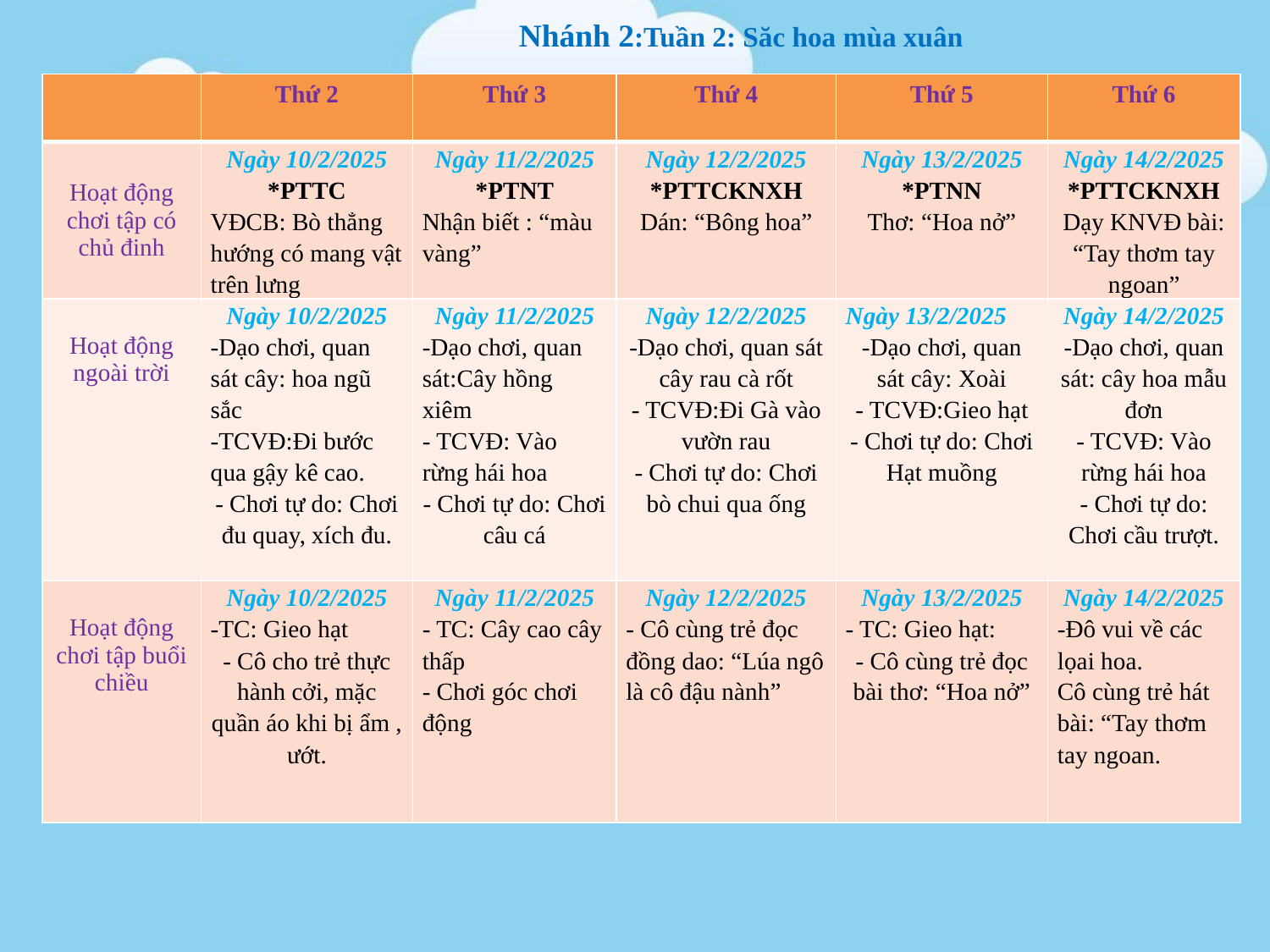

Nhánh 2:Tuần 2: Săc hoa mùa xuân
|  | Thứ 2 | Thứ 3 | Thứ 4 | Thứ 5 | Thứ 6 |
| --- | --- | --- | --- | --- | --- |
| Hoạt động chơi tập có chủ đinh | Ngày 10/2/2025 \*PTTC VĐCB: Bò thẳng hướng có mang vật trên lưng | Ngày 11/2/2025 \*PTNT Nhận biết : “màu vàng” | Ngày 12/2/2025 \*PTTCKNXH Dán: “Bông hoa” | Ngày 13/2/2025 \*PTNN Thơ: “Hoa nở” | Ngày 14/2/2025 \*PTTCKNXH Dạy KNVĐ bài: “Tay thơm tay ngoan” |
| Hoạt động ngoài trời | Ngày 10/2/2025 -Dạo chơi, quan sát cây: hoa ngũ sắc -TCVĐ:Đi bước qua gậy kê cao. - Chơi tự do: Chơi đu quay, xích đu. | Ngày 11/2/2025 -Dạo chơi, quan sát:Cây hồng xiêm - TCVĐ: Vào rừng hái hoa - Chơi tự do: Chơi câu cá | Ngày 12/2/2025 -Dạo chơi, quan sát cây rau cà rốt - TCVĐ:Đi Gà vào vườn rau - Chơi tự do: Chơi bò chui qua ống | Ngày 13/2/2025 -Dạo chơi, quan sát cây: Xoài - TCVĐ:Gieo hạt - Chơi tự do: Chơi Hạt muồng | Ngày 14/2/2025 -Dạo chơi, quan sát: cây hoa mẫu đơn - TCVĐ: Vào rừng hái hoa - Chơi tự do: Chơi cầu trượt. |
| Hoạt động chơi tập buổi chiều | Ngày 10/2/2025 -TC: Gieo hạt - Cô cho trẻ thực hành cởi, mặc quần áo khi bị ẩm , ướt. | Ngày 11/2/2025 - TC: Cây cao cây thấp - Chơi góc chơi động | Ngày 12/2/2025 - Cô cùng trẻ đọc đồng dao: “Lúa ngô là cô đậu nành” | Ngày 13/2/2025 - TC: Gieo hạt: - Cô cùng trẻ đọc bài thơ: “Hoa nở” | Ngày 14/2/2025 -Đô vui về các lọai hoa. Cô cùng trẻ hát bài: “Tay thơm tay ngoan. |